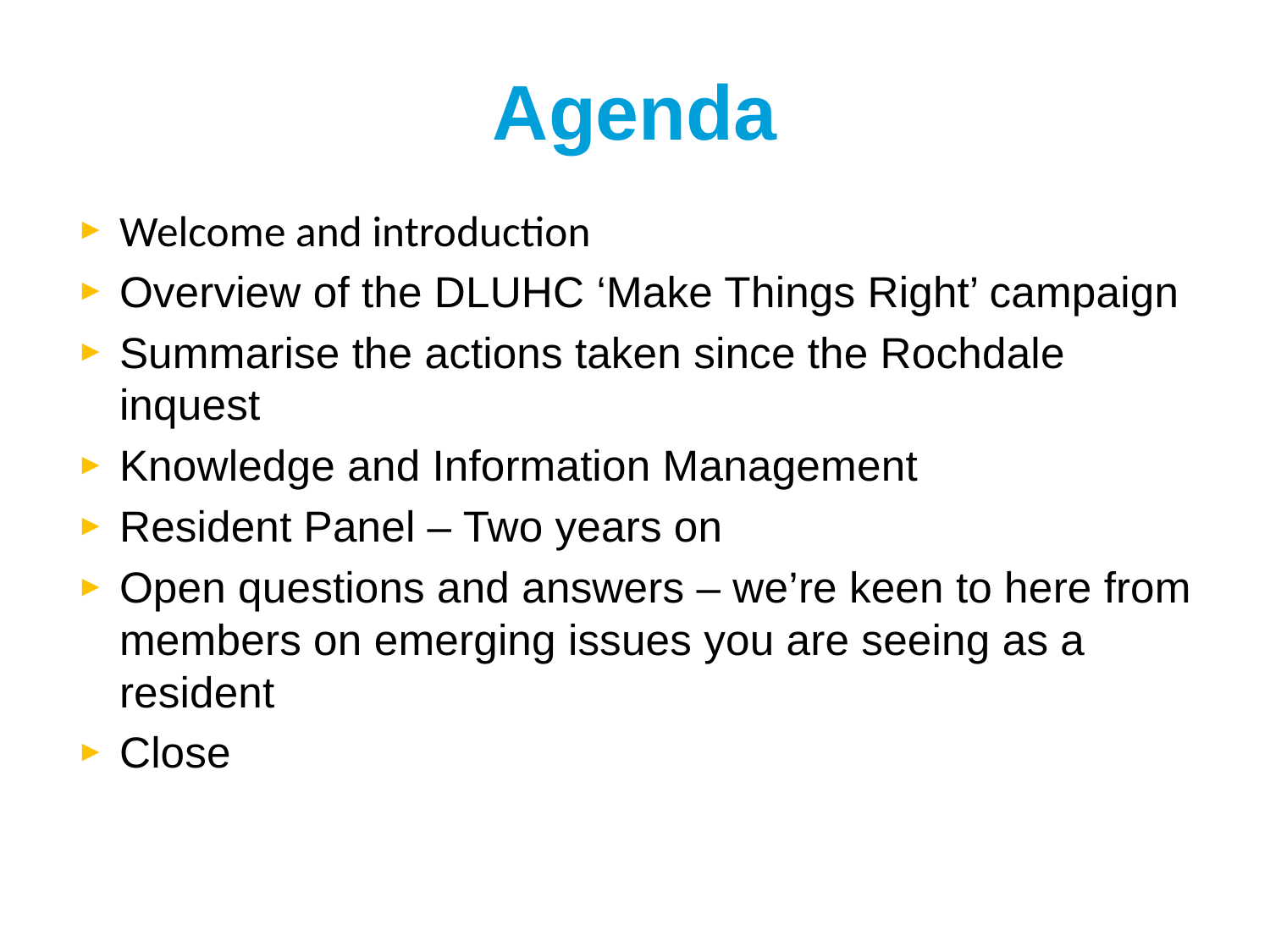

# Agenda
Welcome and introduction
Overview of the DLUHC ‘Make Things Right’ campaign
Summarise the actions taken since the Rochdale inquest
Knowledge and Information Management
Resident Panel – Two years on
Open questions and answers – we’re keen to here from members on emerging issues you are seeing as a resident
Close